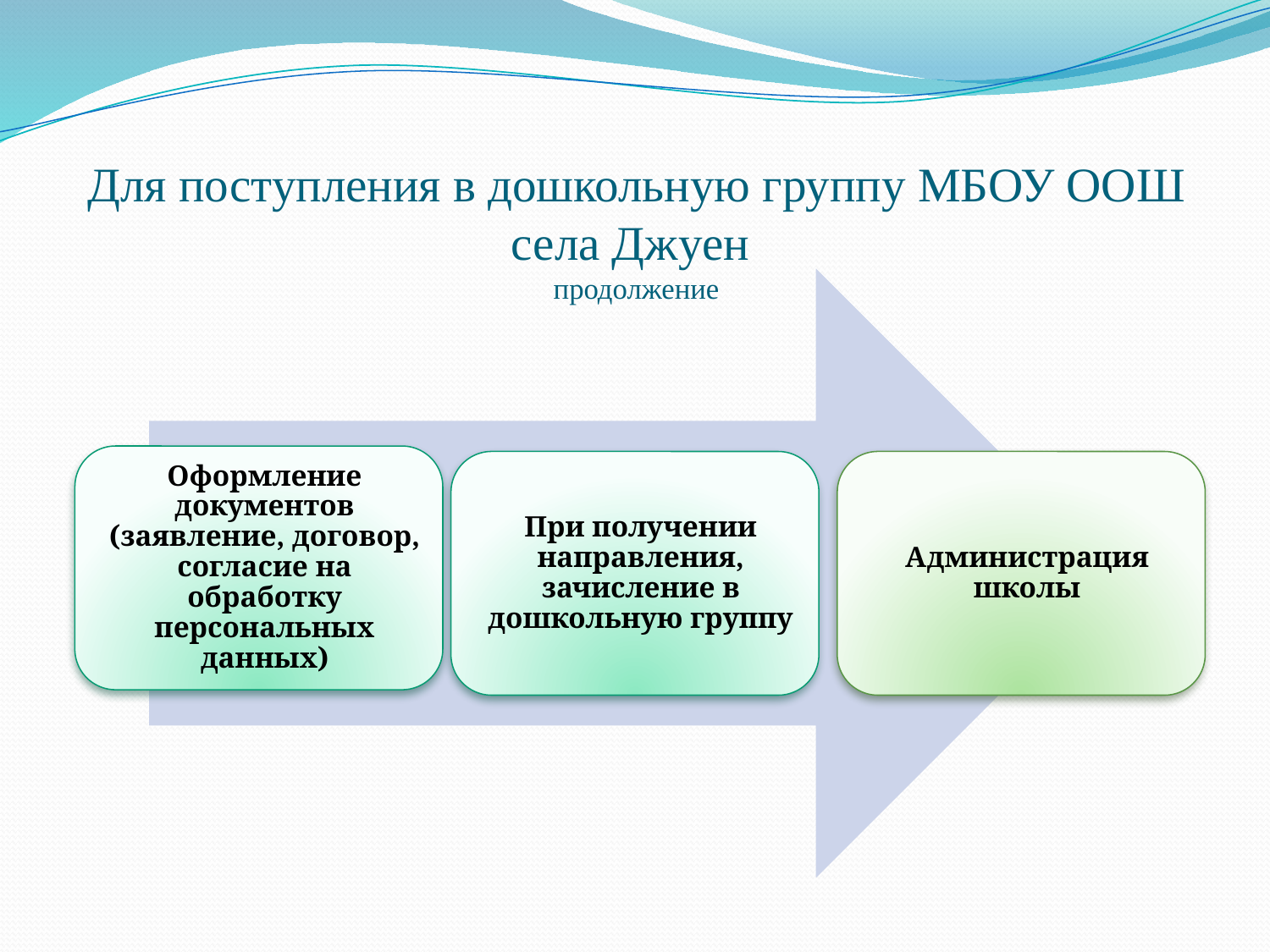

# Для поступления в дошкольную группу МБОУ ООШ села Джуен продолжение
Оформление документов (заявление, договор, согласие на обработку персональных данных)
При получении направления, зачисление в дошкольную группу
Администрация школы